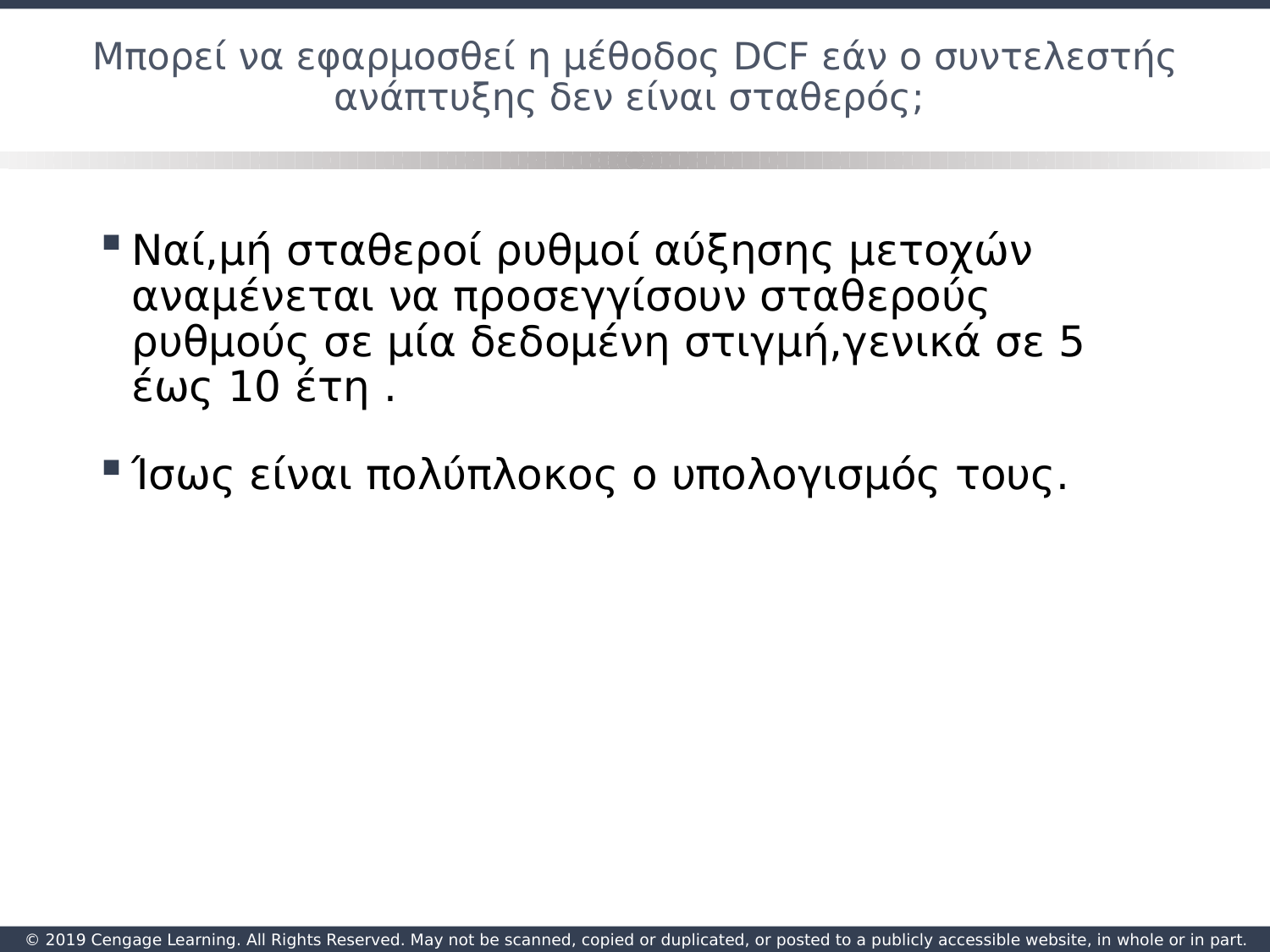

# Μπορεί να εφαρμοσθεί η μέθοδος DCF εάν ο συντελεστής ανάπτυξης δεν είναι σταθερός;
Ναί,μή σταθεροί ρυθμοί αύξησης μετοχών αναμένεται να προσεγγίσουν σταθερούς ρυθμούς σε μία δεδομένη στιγμή,γενικά σε 5 έως 10 έτη .
Ίσως είναι πολύπλοκος ο υπολογισμός τους.